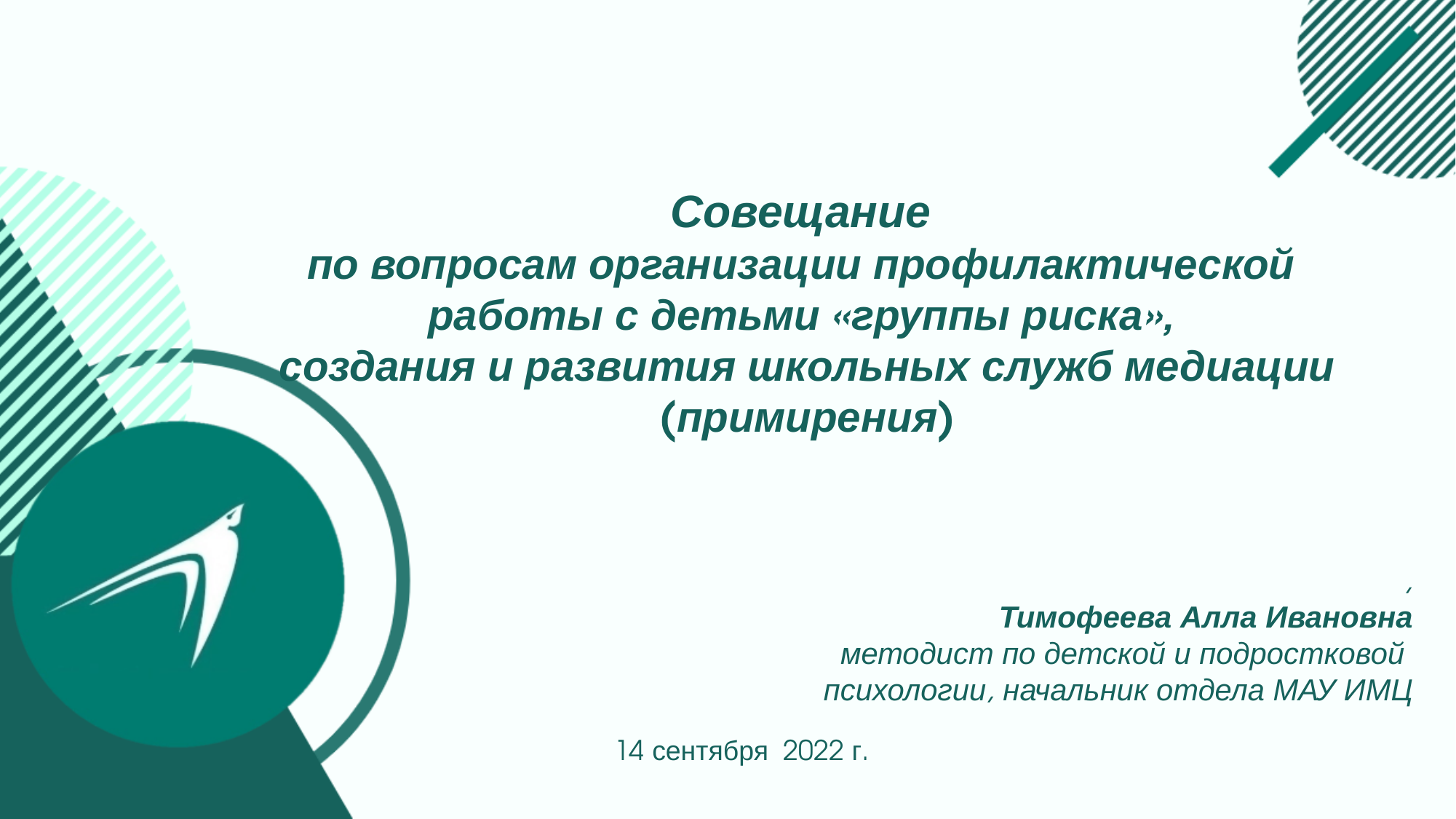

Совещание
по вопросам организации профилактической
работы с детьми «группы риска»,
создания и развития школьных служб медиации (примирения)
,
Тимофеева Алла Ивановна
методист по детской и подростковой
психологии, начальник отдела МАУ ИМЦ
14 сентября  2022 г.